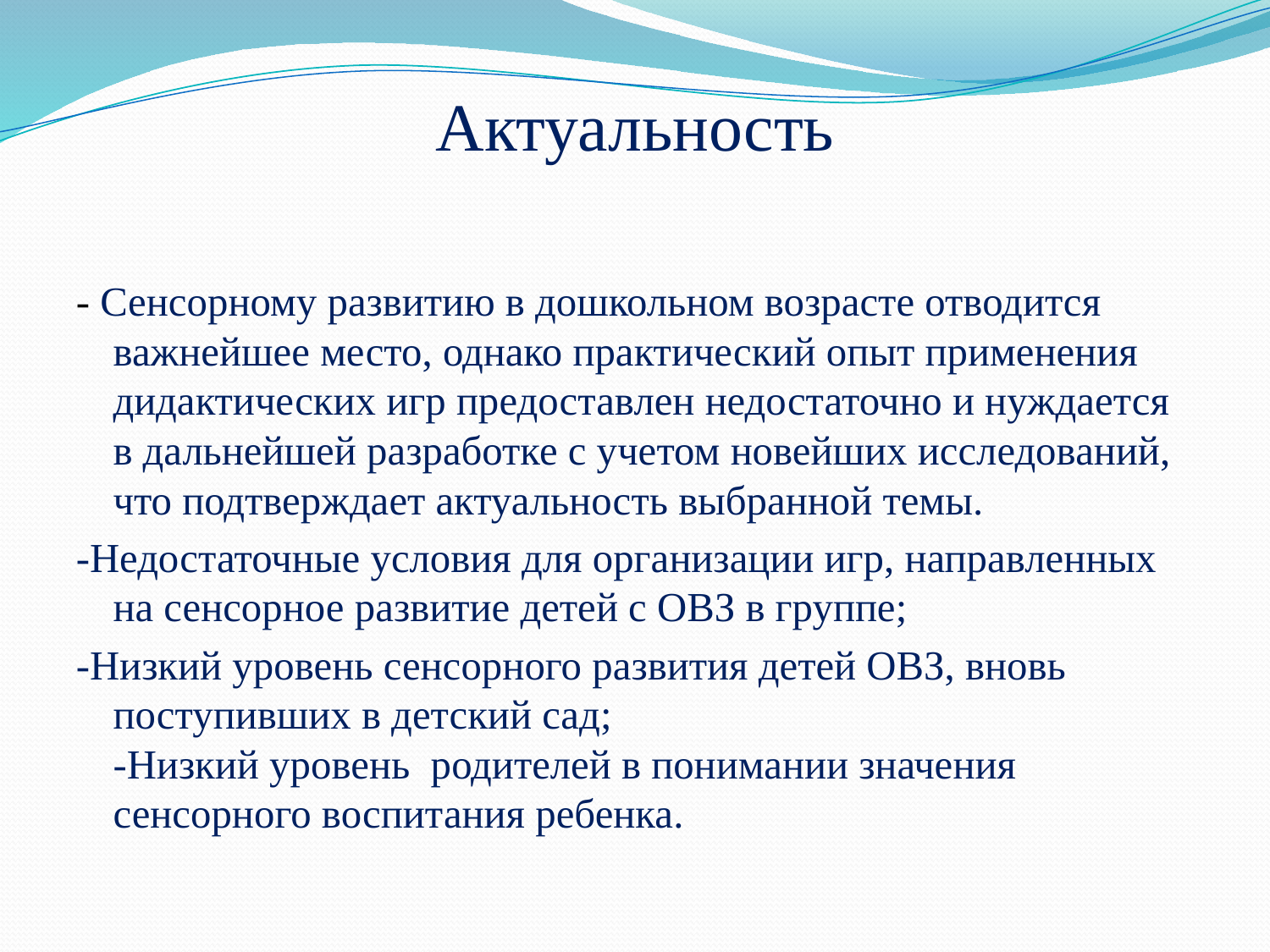

# Актуальность
- Сенсорному развитию в дошкольном возрасте отводится важнейшее место, однако практический опыт применения дидактических игр предоставлен недостаточно и нуждается в дальнейшей разработке с учетом новейших исследований, что подтверждает актуальность выбранной темы.
-Недостаточные условия для организации игр, направленных на сенсорное развитие детей с ОВЗ в группе;
-Низкий уровень сенсорного развития детей ОВЗ, вновь поступивших в детский сад;
-Низкий уровень  родителей в понимании значения сенсорного воспитания ребенка.